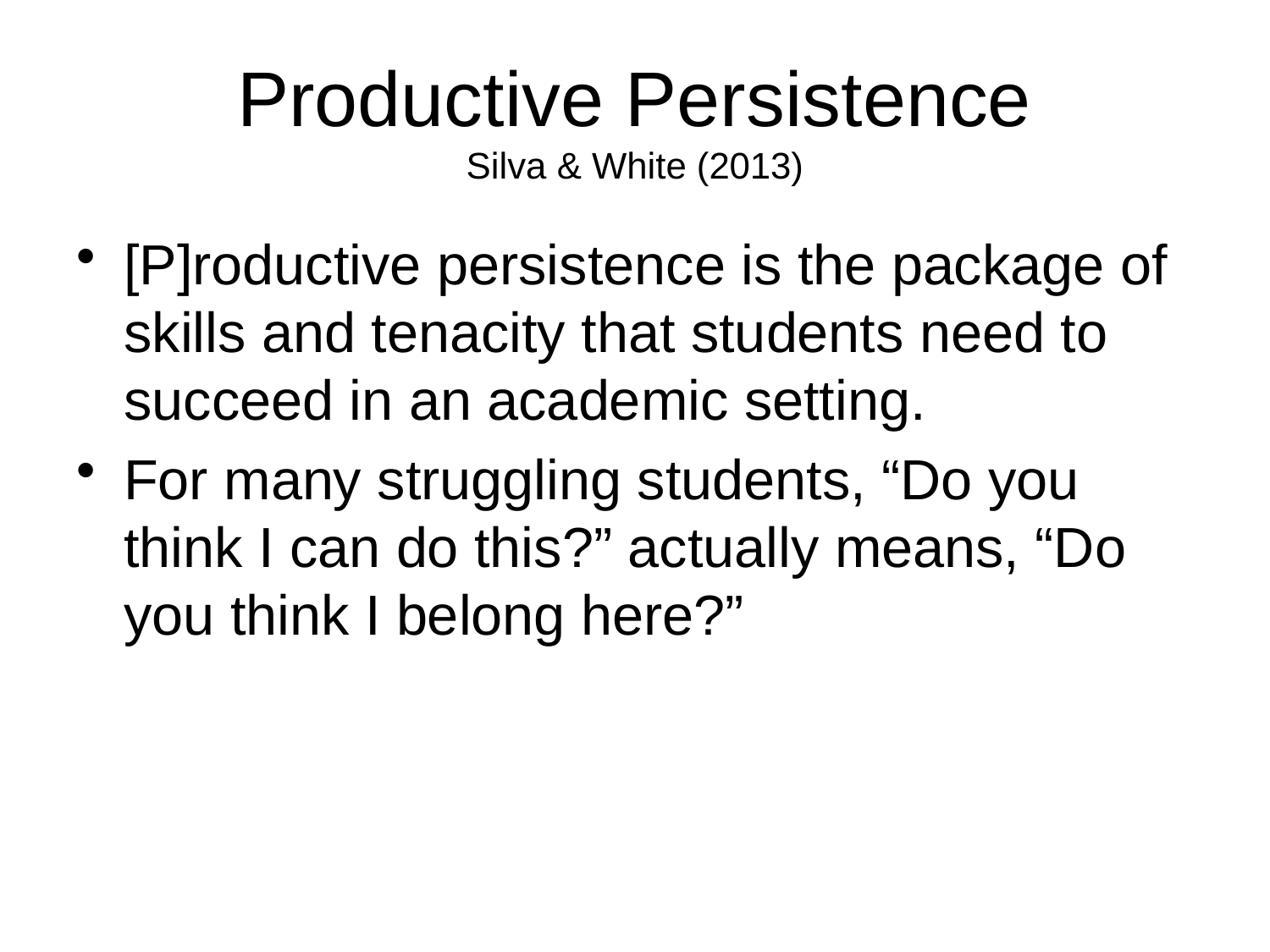

# Productive Persistence Silva & White (2013)
[P]roductive persistence is the package of skills and tenacity that students need to succeed in an academic setting.
For many struggling students, “Do you think I can do this?” actually means, “Do you think I belong here?”